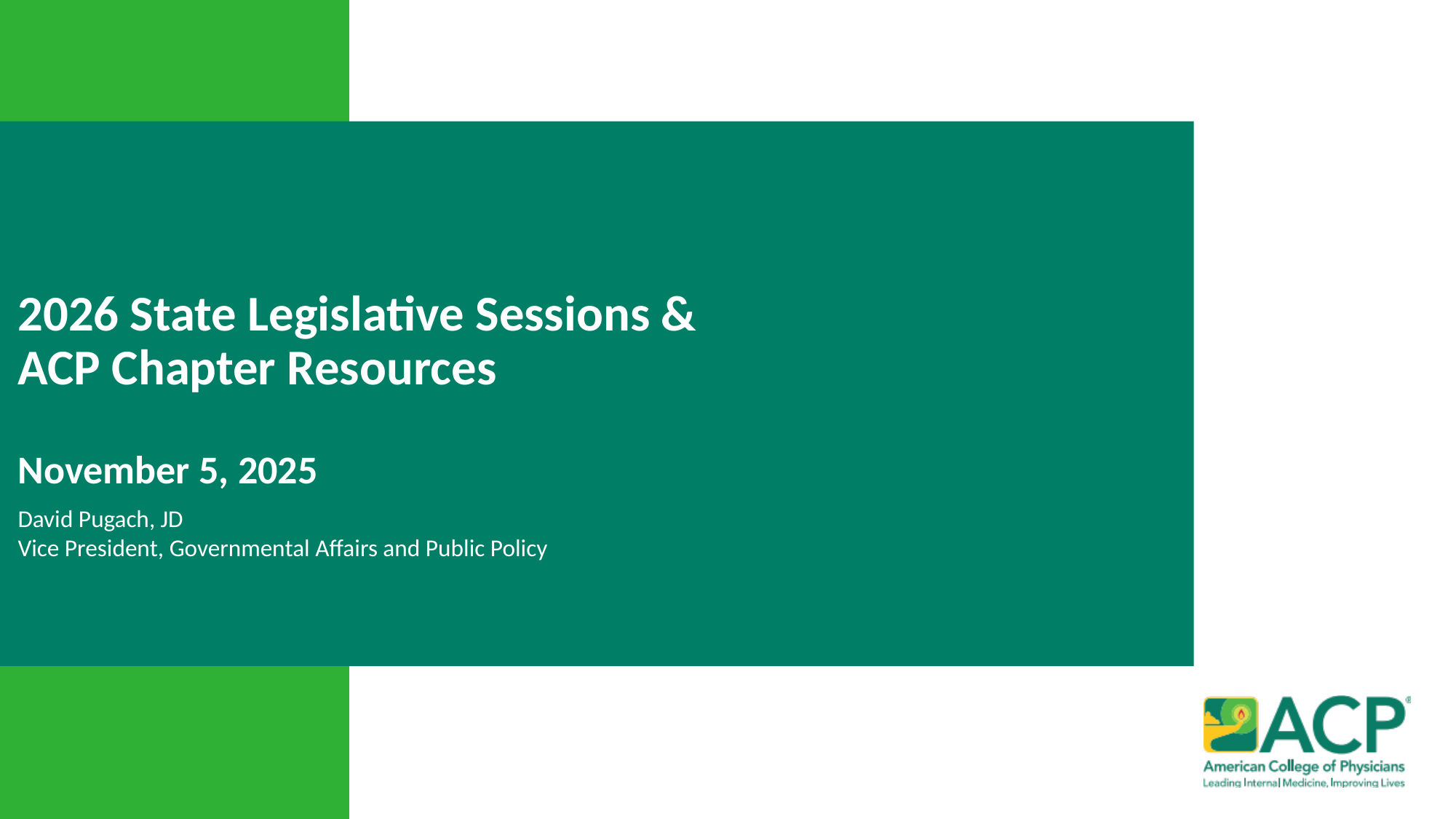

# 2026 State Legislative Sessions & ACP Chapter Resources November 5, 2025
David Pugach, JD
Vice President, Governmental Affairs and Public Policy